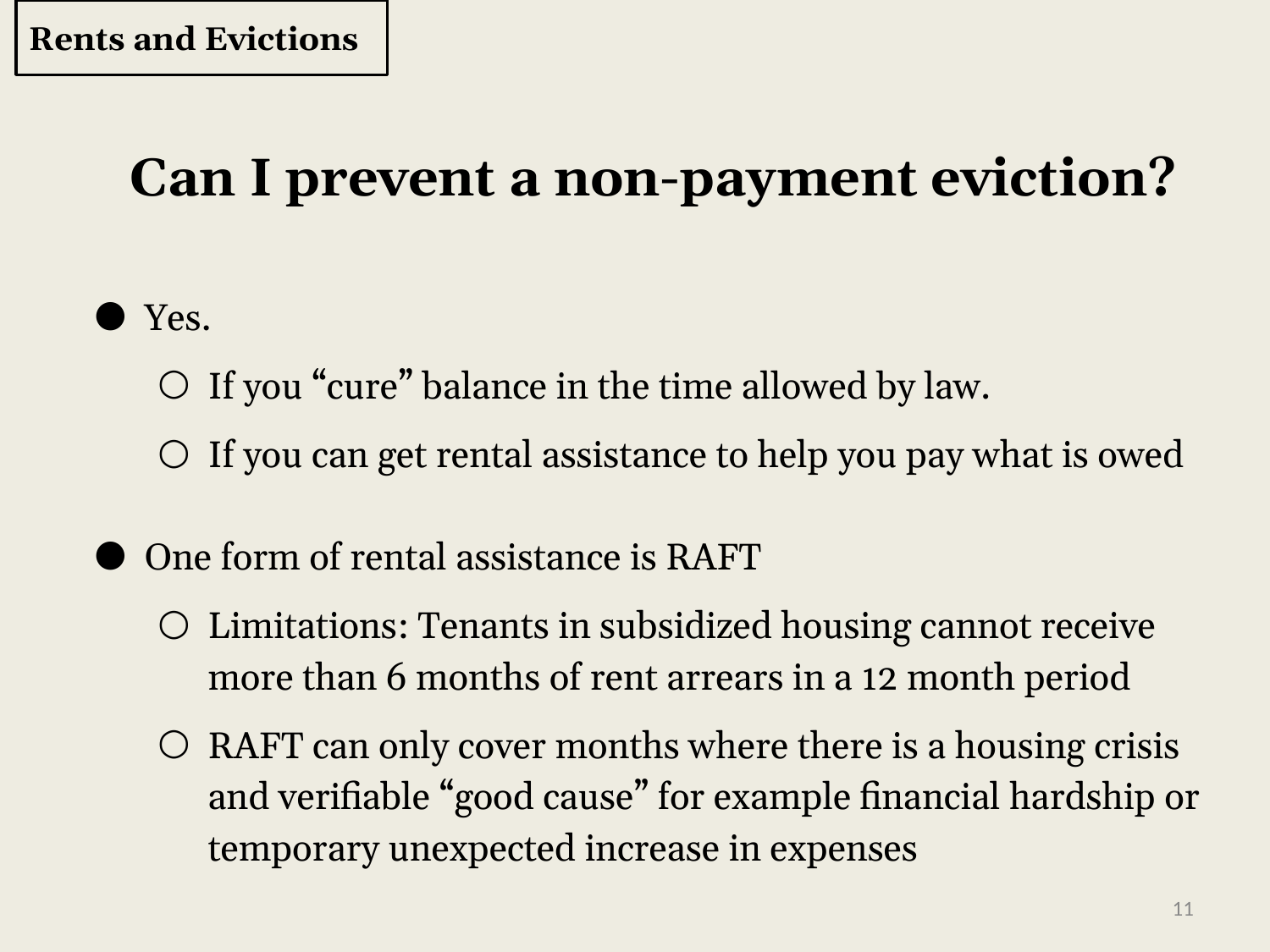

# Rents and Evictions
Can I prevent a non-payment eviction?

Yes.
If you “cure” balance in the time allowed by law.
If you can get rental assistance to help you pay what is owed
One form of rental assistance is RAFT
Limitations: Tenants in subsidized housing cannot receive more than 6 months of rent arrears in a 12 month period
RAFT can only cover months where there is a housing crisis and verifiable “good cause” for example financial hardship or temporary unexpected increase in expenses
11